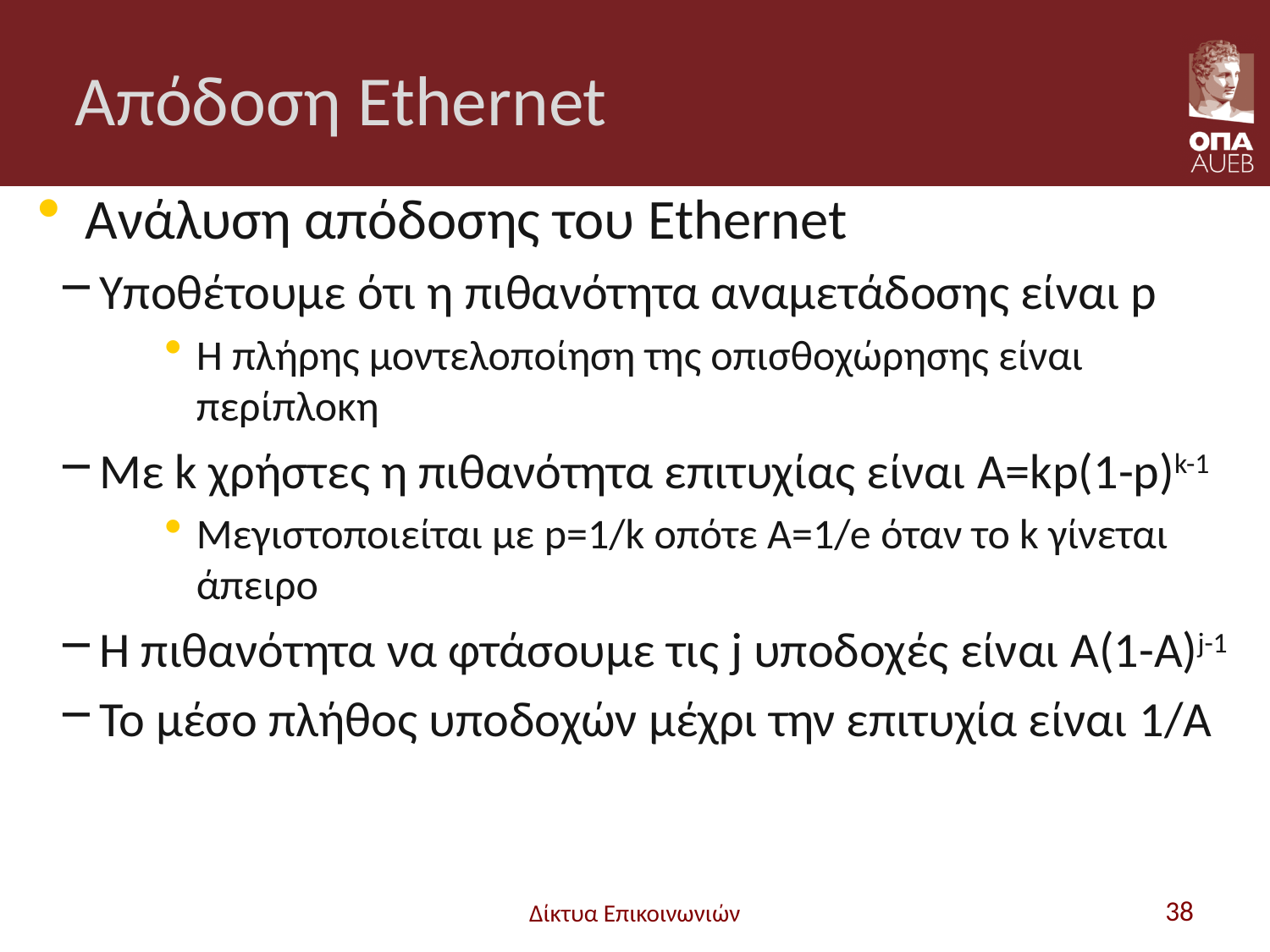

# Απόδοση Ethernet
Ανάλυση απόδοσης του Ethernet
Υποθέτουμε ότι η πιθανότητα αναμετάδοσης είναι p
Η πλήρης μοντελοποίηση της οπισθοχώρησης είναι περίπλοκη
Με k χρήστες η πιθανότητα επιτυχίας είναι A=kp(1-p)k-1
Μεγιστοποιείται με p=1/k οπότε A=1/e όταν το k γίνεται άπειρο
Η πιθανότητα να φτάσουμε τις j υποδοχές είναι A(1-A)j-1
Το μέσο πλήθος υποδοχών μέχρι την επιτυχία είναι 1/A
Δίκτυα Επικοινωνιών
38